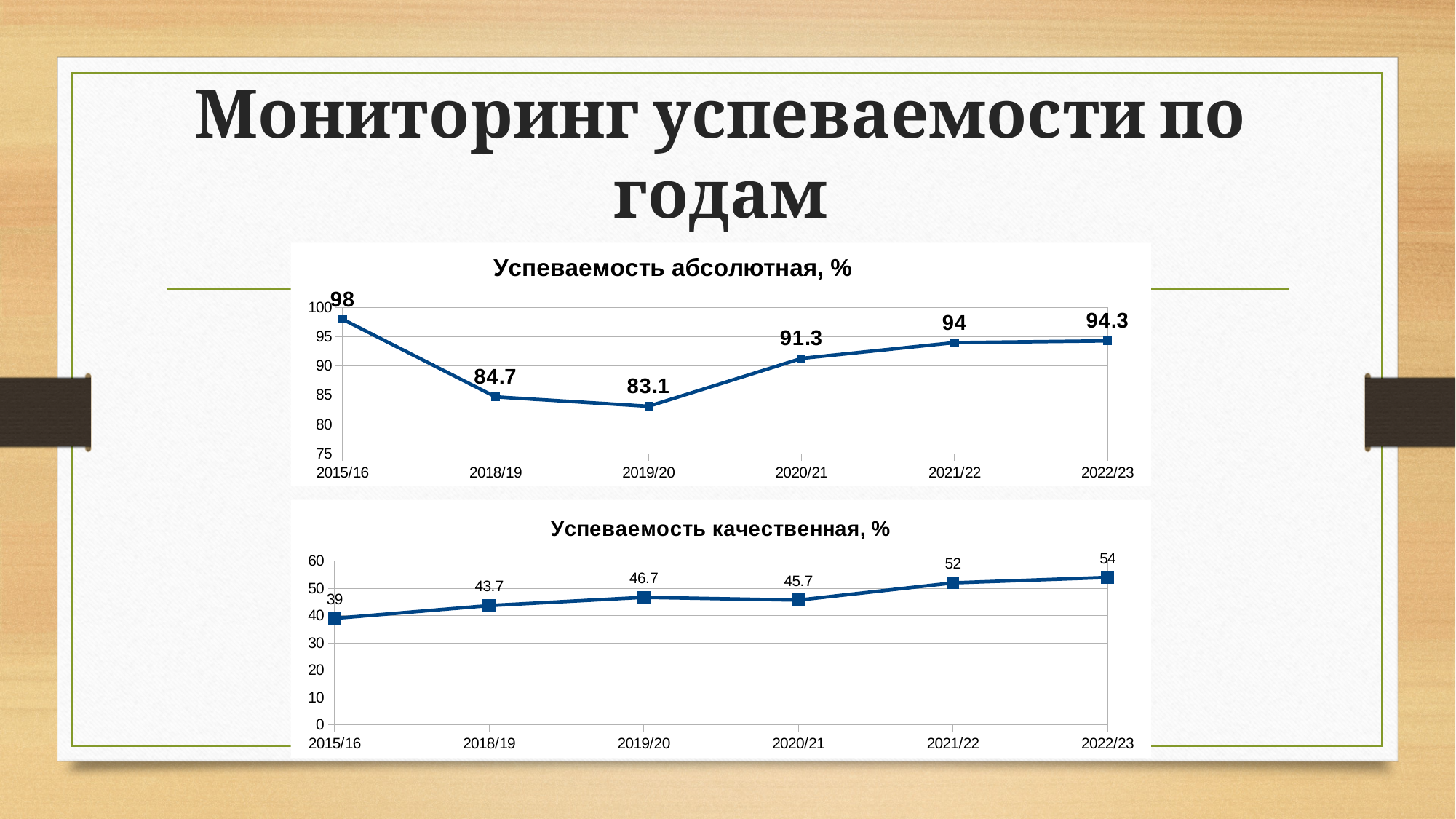

# Мониторинг успеваемости по годам

### Chart: Успеваемость абсолютная, %

| Category | Строка 2 |
|---|---|
| 2015/16 | 98.0 |
| 2018/19 | 84.7 |
| 2019/20 | 83.1 |
| 2020/21 | 91.3 |
| 2021/22 | 94.0 |
| 2022/23 | 94.3 |

### Chart: Успеваемость качественная, %

| Category | Строка 25 |
|---|---|
| 2015/16 | 39.0 |
| 2018/19 | 43.7 |
| 2019/20 | 46.7 |
| 2020/21 | 45.7 |
| 2021/22 | 52.0 |
| 2022/23 | 54.0 |